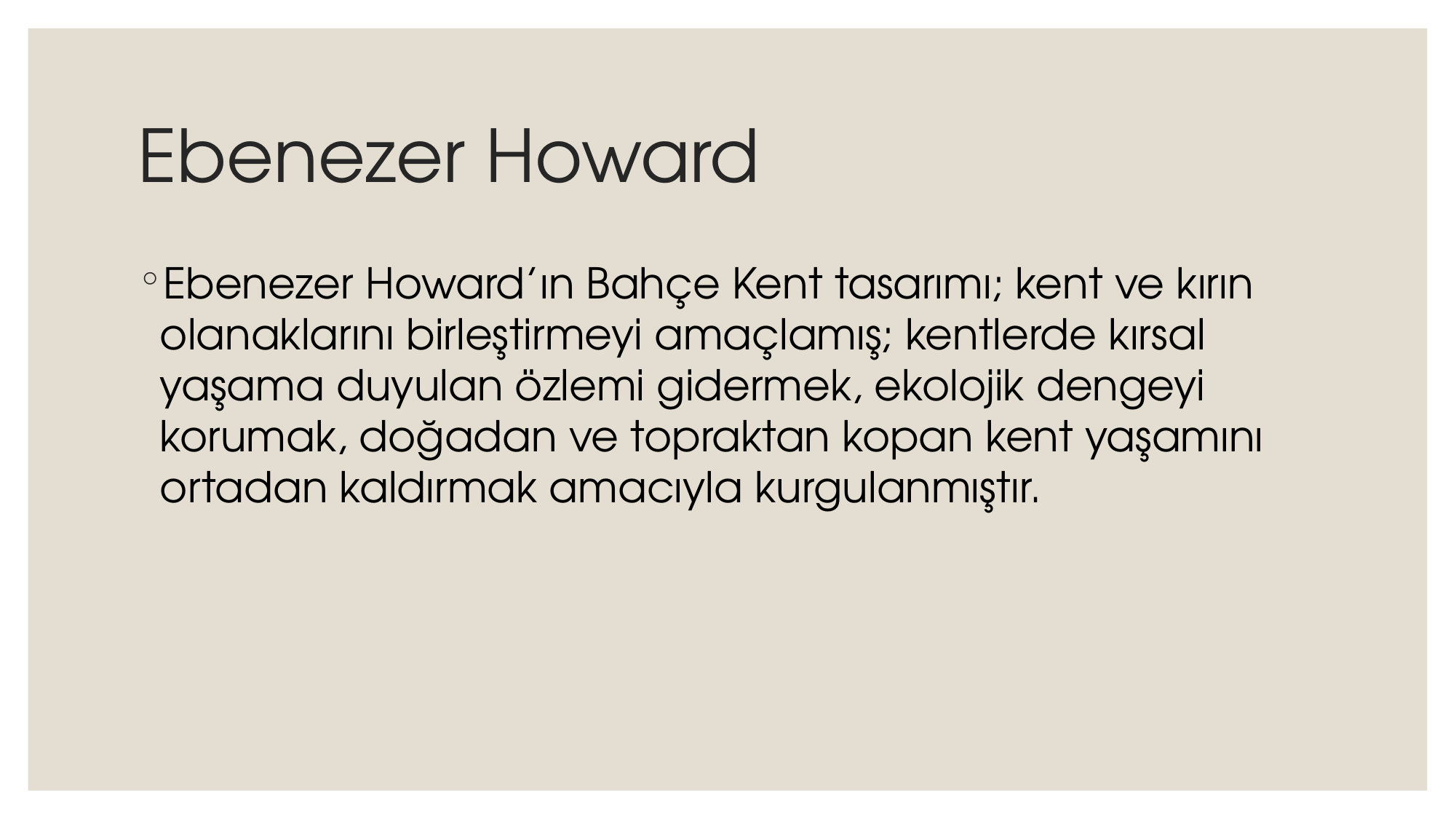

# Ebenezer Howard
Ebenezer Howard’ın Bahçe Kent tasarımı; kent ve kırın olanaklarını birleştirmeyi amaçlamış; kentlerde kırsal yaşama duyulan özlemi gidermek, ekolojik dengeyi korumak, doğadan ve topraktan kopan kent yaşamını ortadan kaldırmak amacıyla kurgulanmıştır.